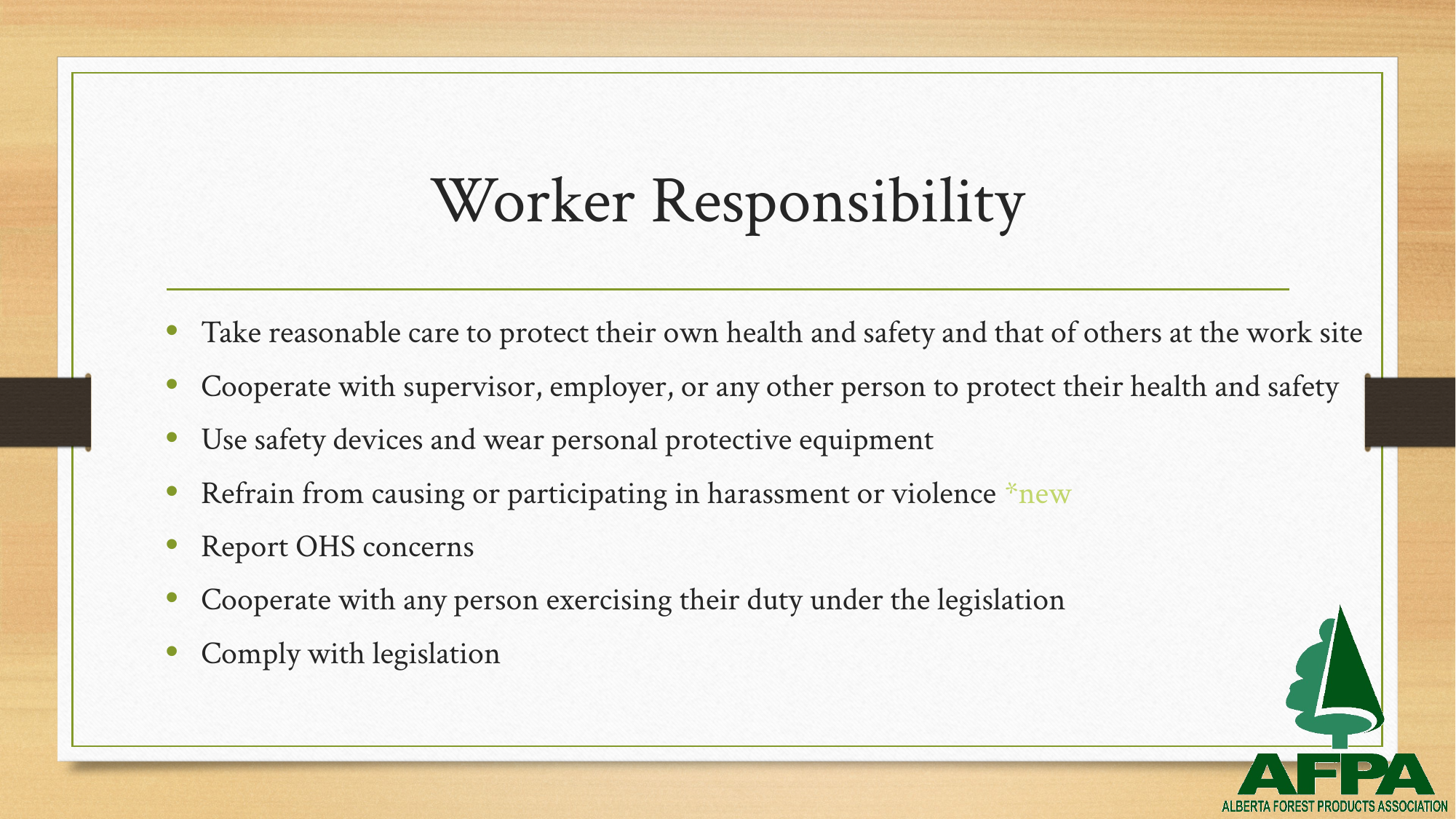

# Worker Responsibility
Take reasonable care to protect their own health and safety and that of others at the work site
Cooperate with supervisor, employer, or any other person to protect their health and safety
Use safety devices and wear personal protective equipment
Refrain from causing or participating in harassment or violence *new
Report OHS concerns
Cooperate with any person exercising their duty under the legislation
Comply with legislation